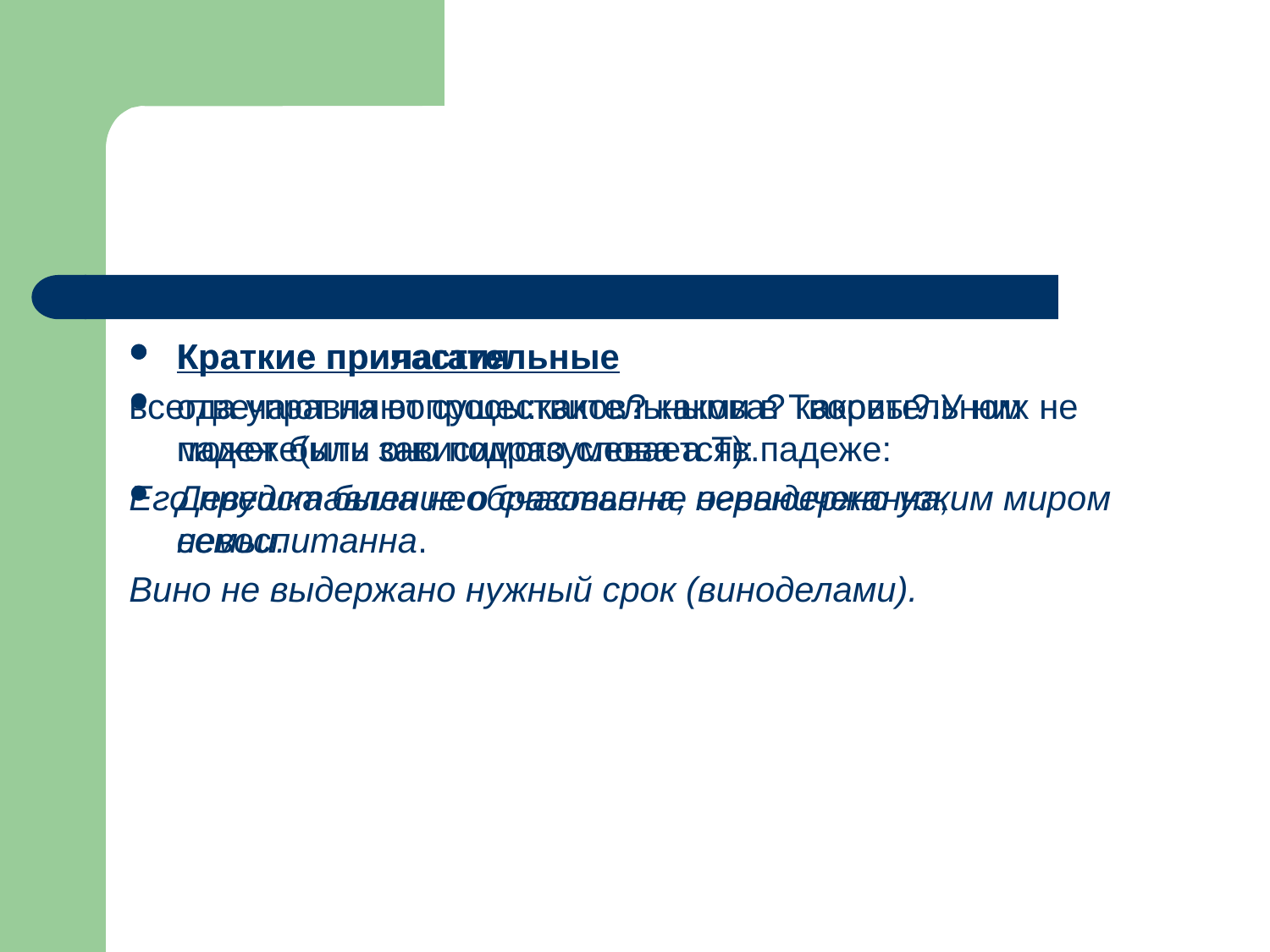

#
Краткие причастия
всегда управляют существительными в Творительном падеже(или оно подразумевается):
Его представление о счастье не ограничено узким миром семьи.
Вино не выдержано нужный срок (виноделами).
Краткие прилагательные
отвечают на вопросы:каков? какова? каковы?.У них не может быть зависимого слова а Тв.падеже:
Девушка была необразованна, невыдержанна, невоспитанна.